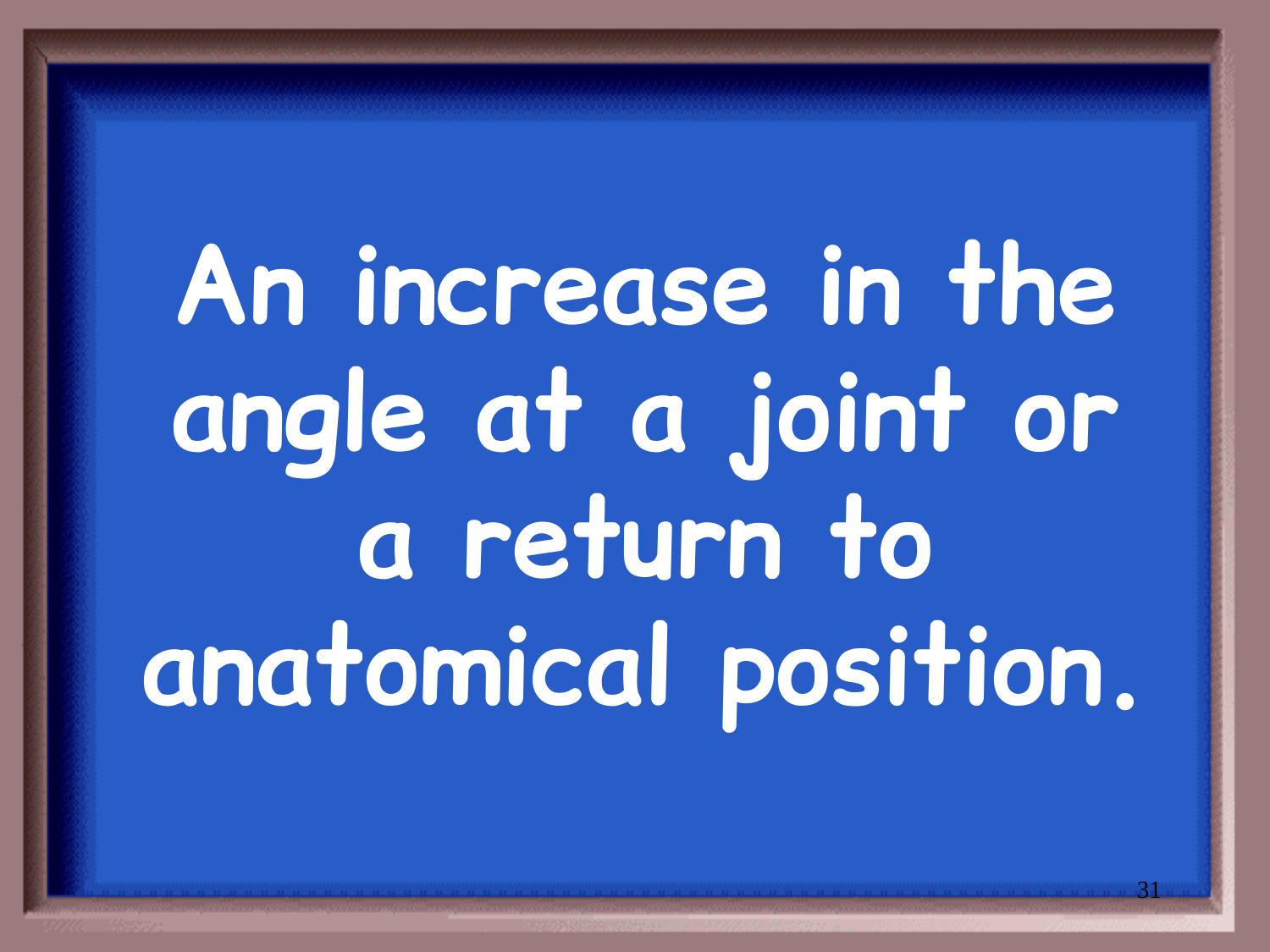

# An increase in the angle at a joint or a return to anatomical position.
31